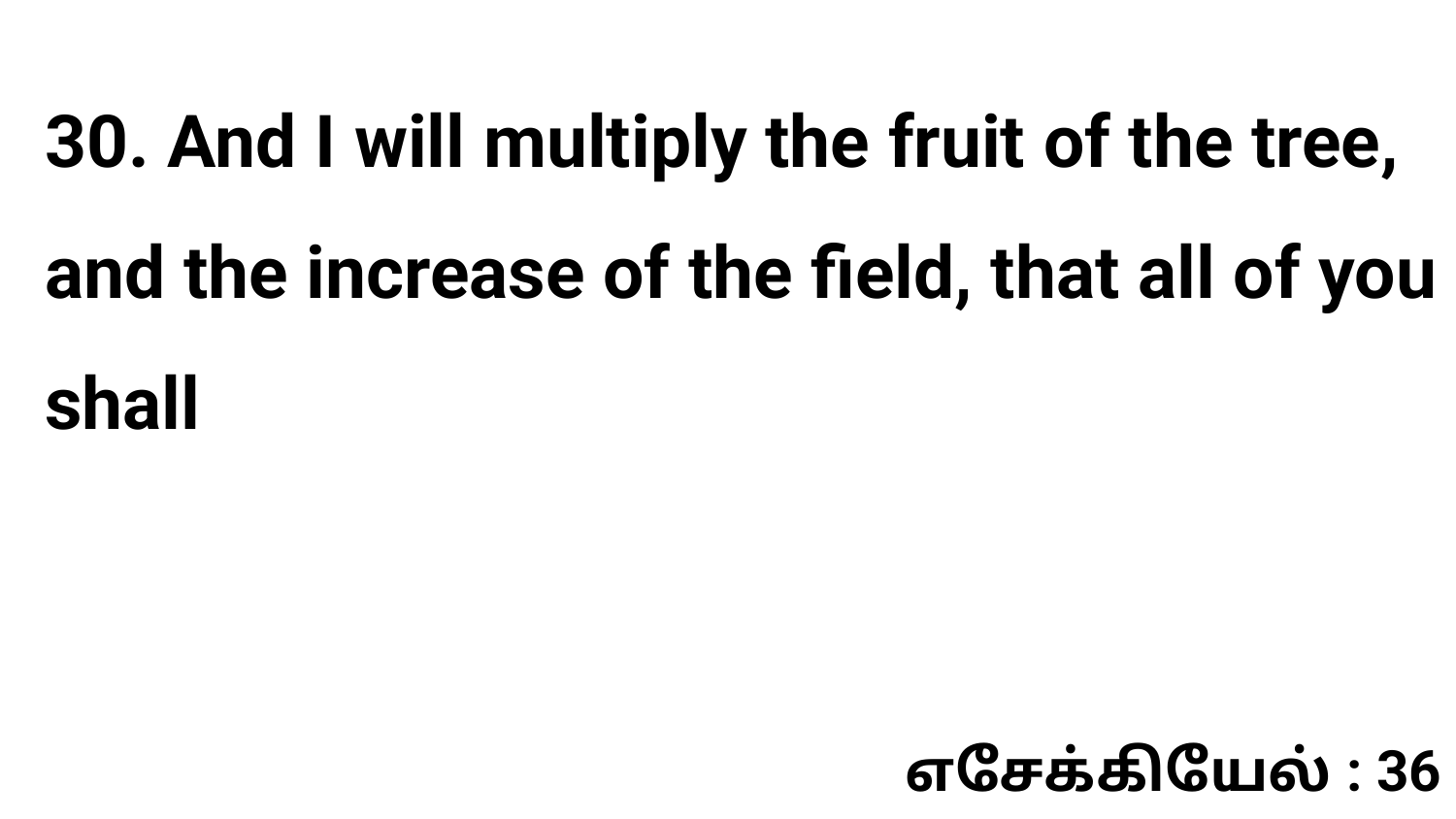

30. And I will multiply the fruit of the tree, and the increase of the field, that all of you shall
எசேக்கியேல் : 36